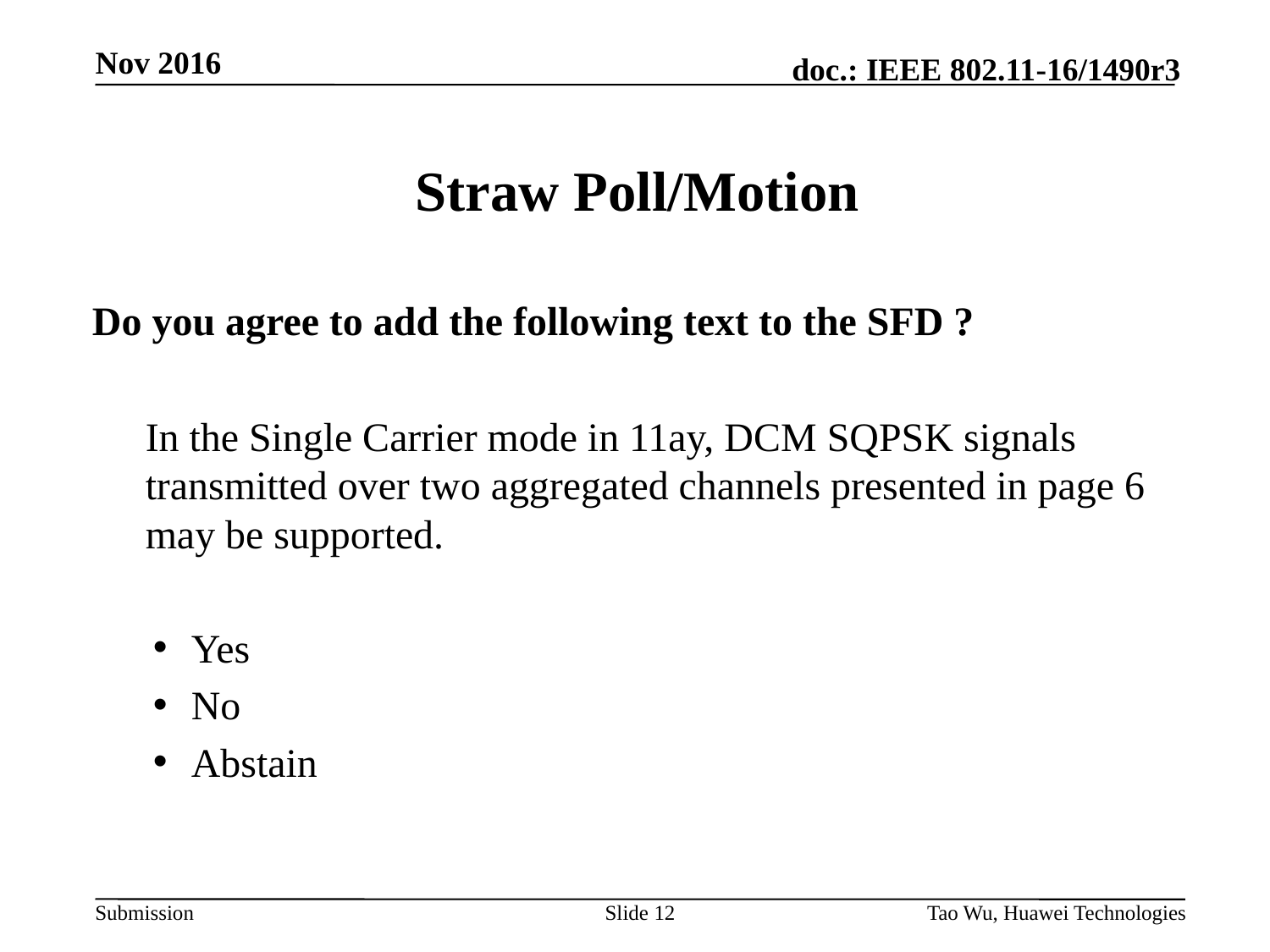

# Straw Poll/Motion
Do you agree to add the following text to the SFD ?

In the Single Carrier mode in 11ay, DCM SQPSK signals transmitted over two aggregated channels presented in page 6  may be supported.

Yes
No
Abstain

Slide 12
Tao Wu, Huawei Technologies